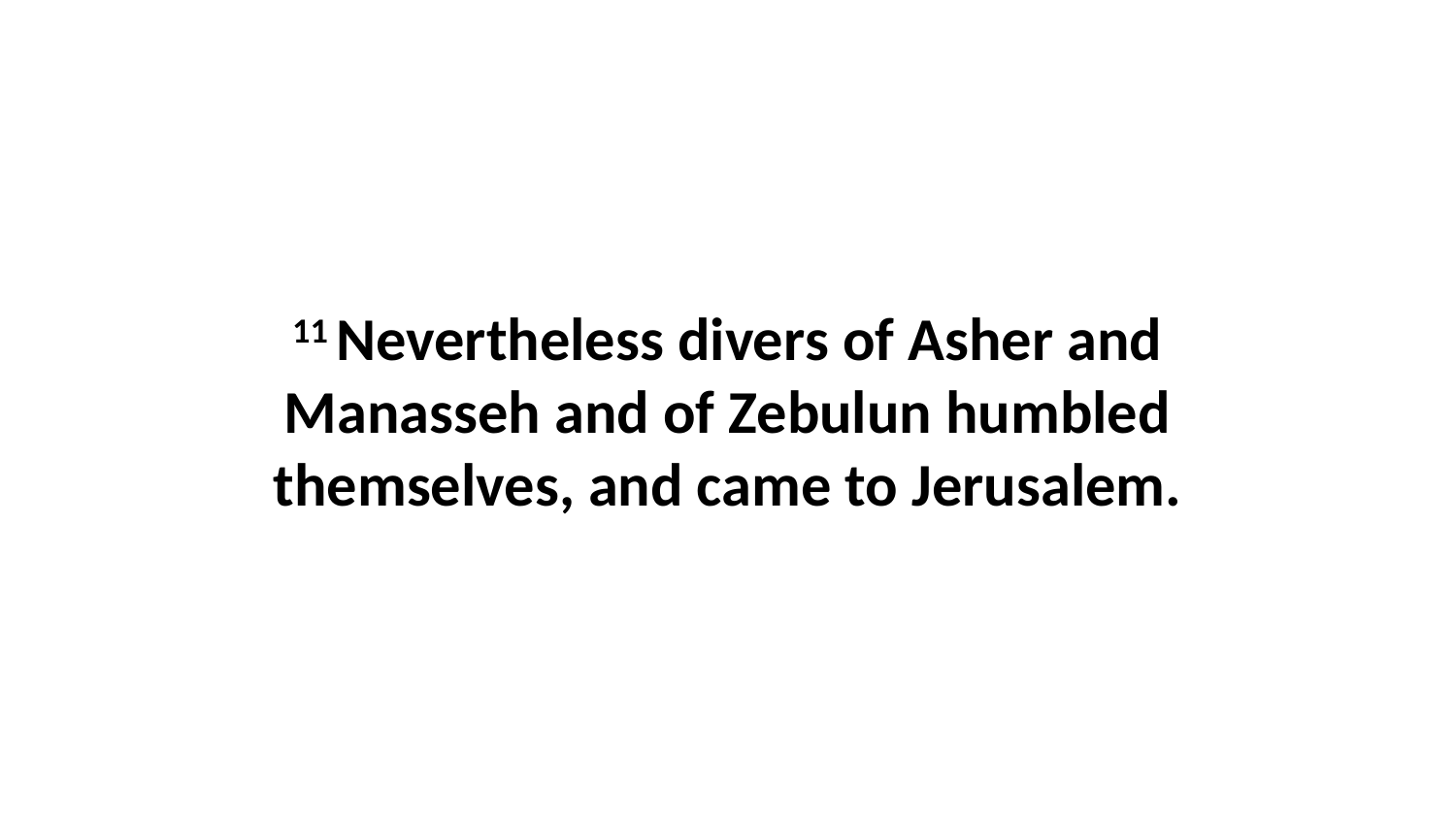

11 Nevertheless divers of Asher and Manasseh and of Zebulun humbled themselves, and came to Jerusalem.